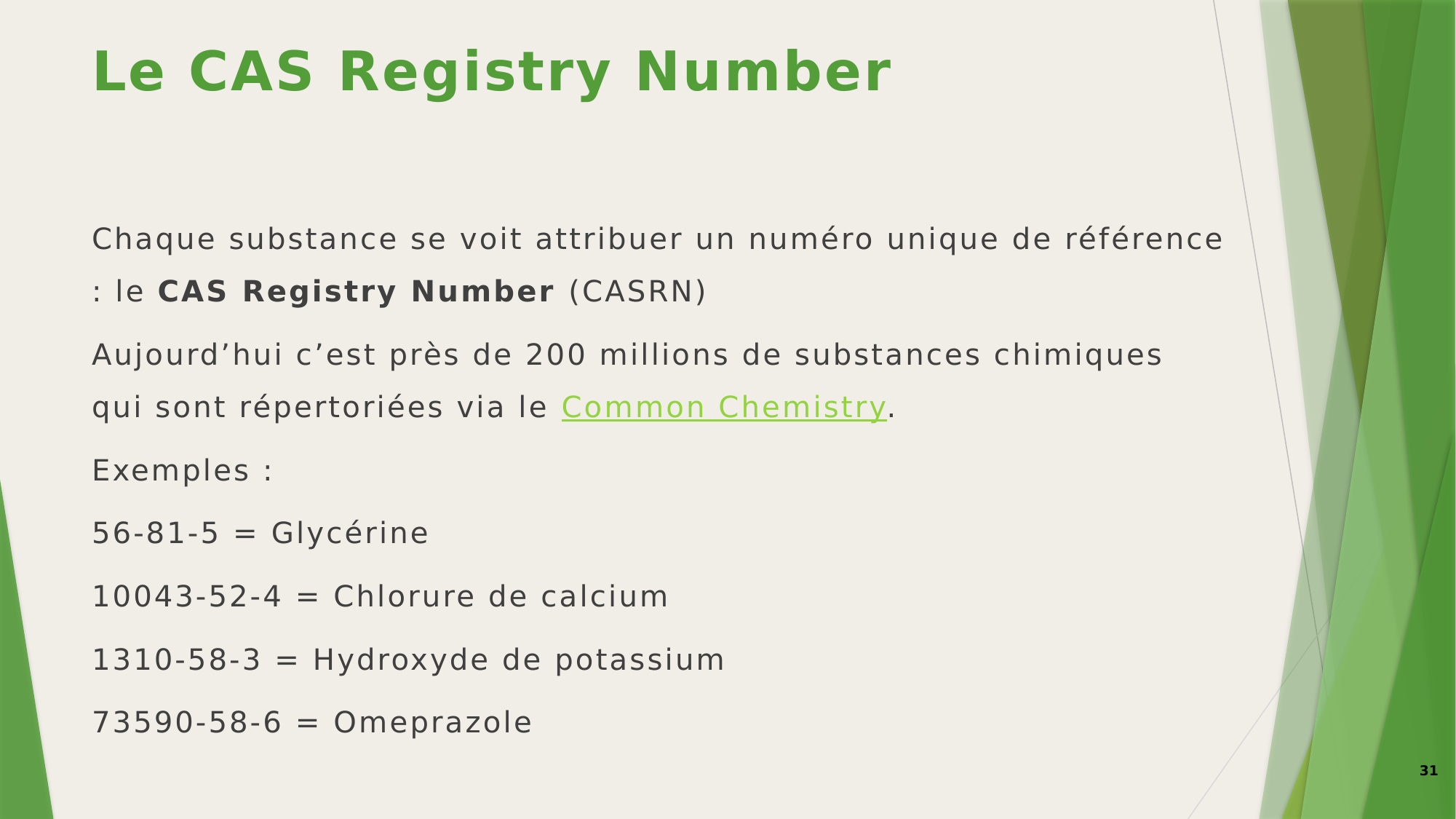

# Le CAS Registry Number
Chaque substance se voit attribuer un numéro unique de référence : le CAS Registry Number (CASRN)
Aujourd’hui c’est près de 200 millions de substances chimiques qui sont répertoriées via le Common Chemistry.
Exemples :
56-81-5 = Glycérine
10043-52-4 = Chlorure de calcium
1310-58-3 = Hydroxyde de potassium
73590-58-6 = Omeprazole

31